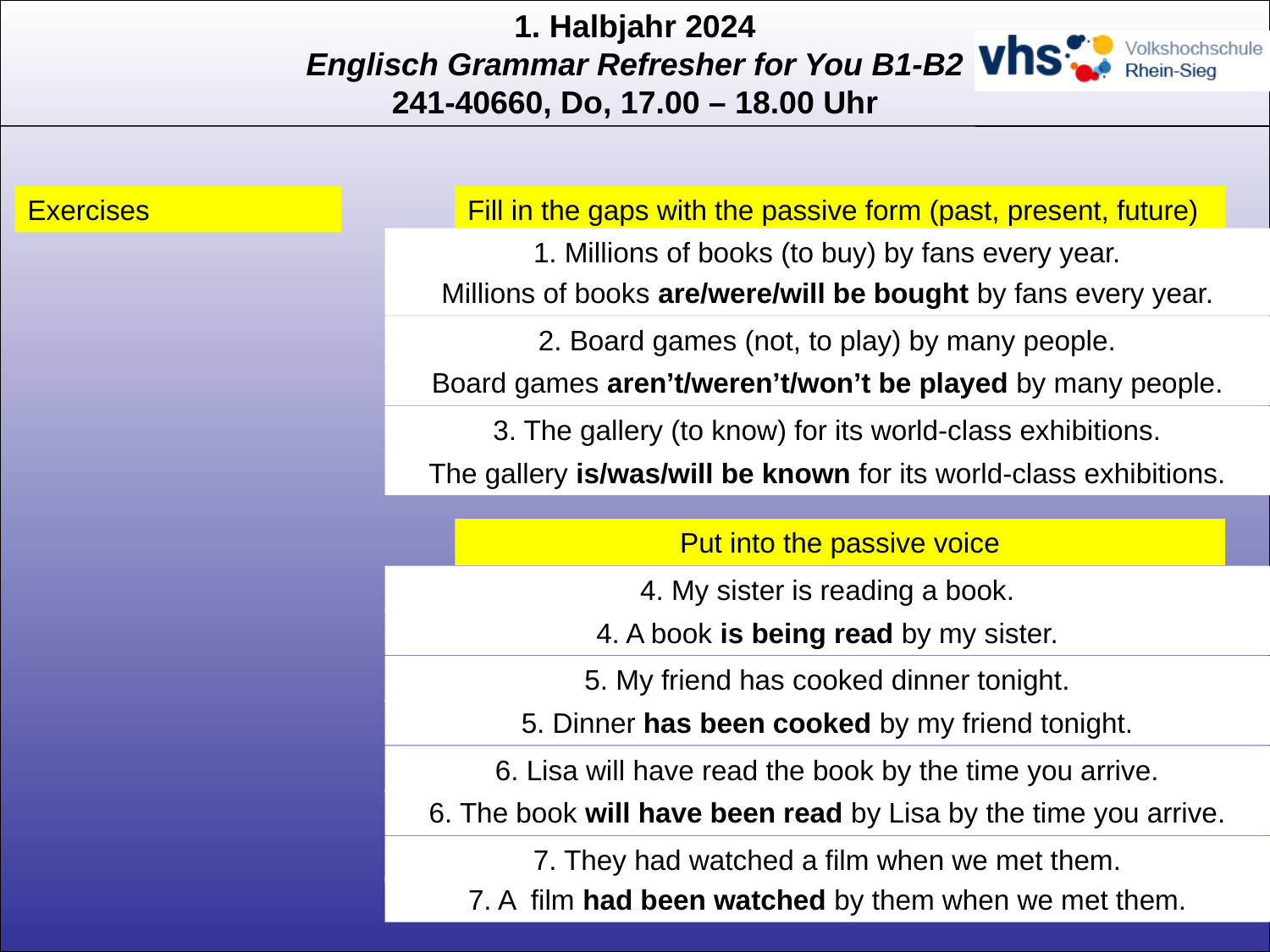

Exercises
Fill in the gaps with the passive form (past, present, future)
1. Millions of books (to buy) by fans every year.
Millions of books are/were/will be bought by fans every year.
2. Board games (not, to play) by many people.
Board games aren’t/weren’t/won’t be played by many people.
3. The gallery (to know) for its world-class exhibitions.
The gallery is/was/will be known for its world-class exhibitions.
Put into the passive voice
4. My sister is reading a book.
4. A book is being read by my sister.
5. My friend has cooked dinner tonight.
5. Dinner has been cooked by my friend tonight.
6. Lisa will have read the book by the time you arrive.
6. The book will have been read by Lisa by the time you arrive.
7. They had watched a film when we met them.
7. A  film had been watched by them when we met them.